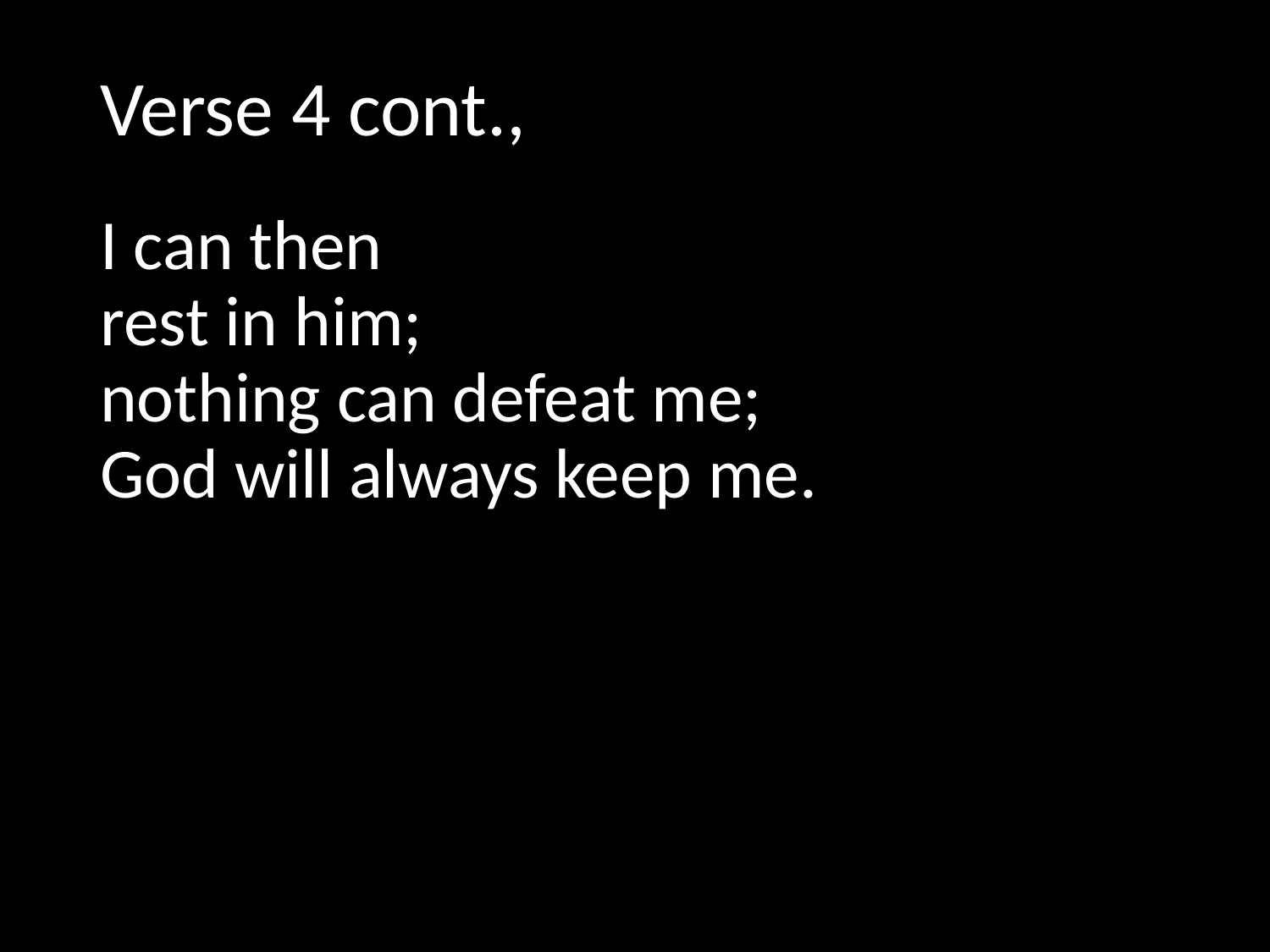

# Verse 4 cont.,
I can then
rest in him;
nothing can defeat me;
God will always keep me.